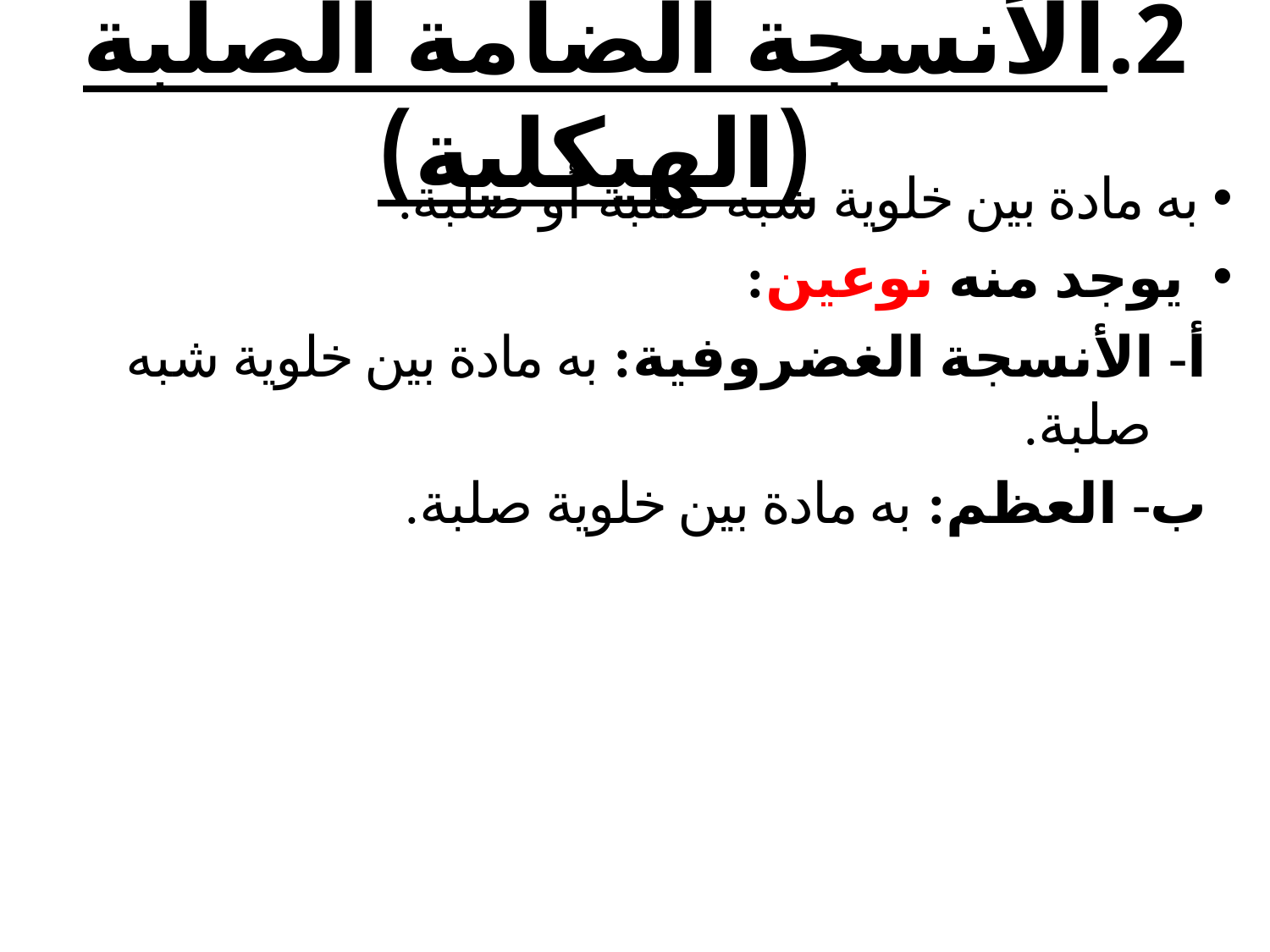

# الأنسجة الضامة الصلبة (الهيكلية)
به مادة بين خلوية شبه صلبة أو صلبة.
يوجد منه نوعين:
أ- الأنسجة الغضروفية: به مادة بين خلوية شبه صلبة.
ب- العظم: به مادة بين خلوية صلبة.